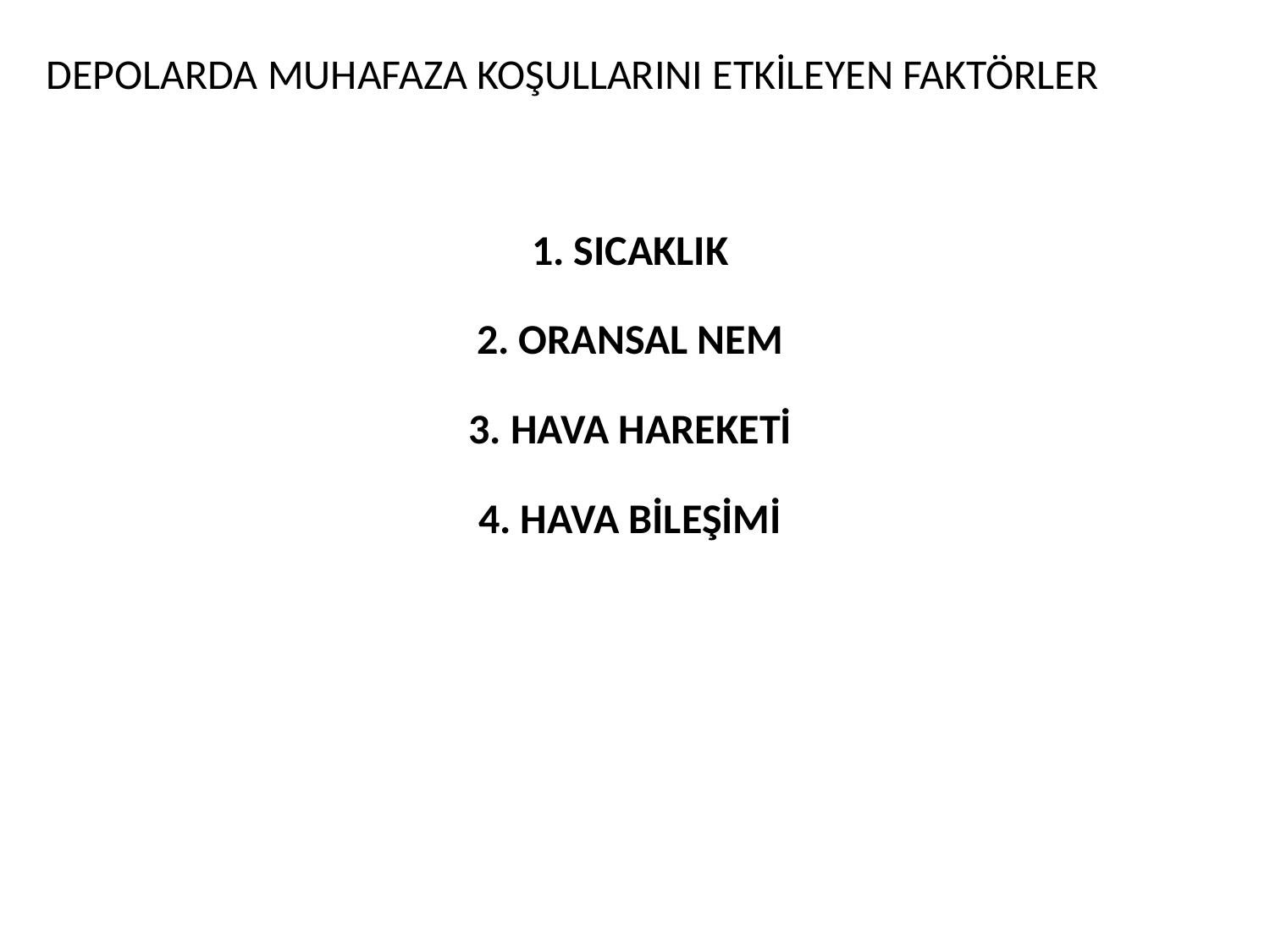

# DEPOLARDA MUHAFAZA KOŞULLARINI ETKİLEYEN FAKTÖRLER
1. SICAKLIK
2. ORANSAL NEM
3. HAVA HAREKETİ
4. HAVA BİLEŞİMİ